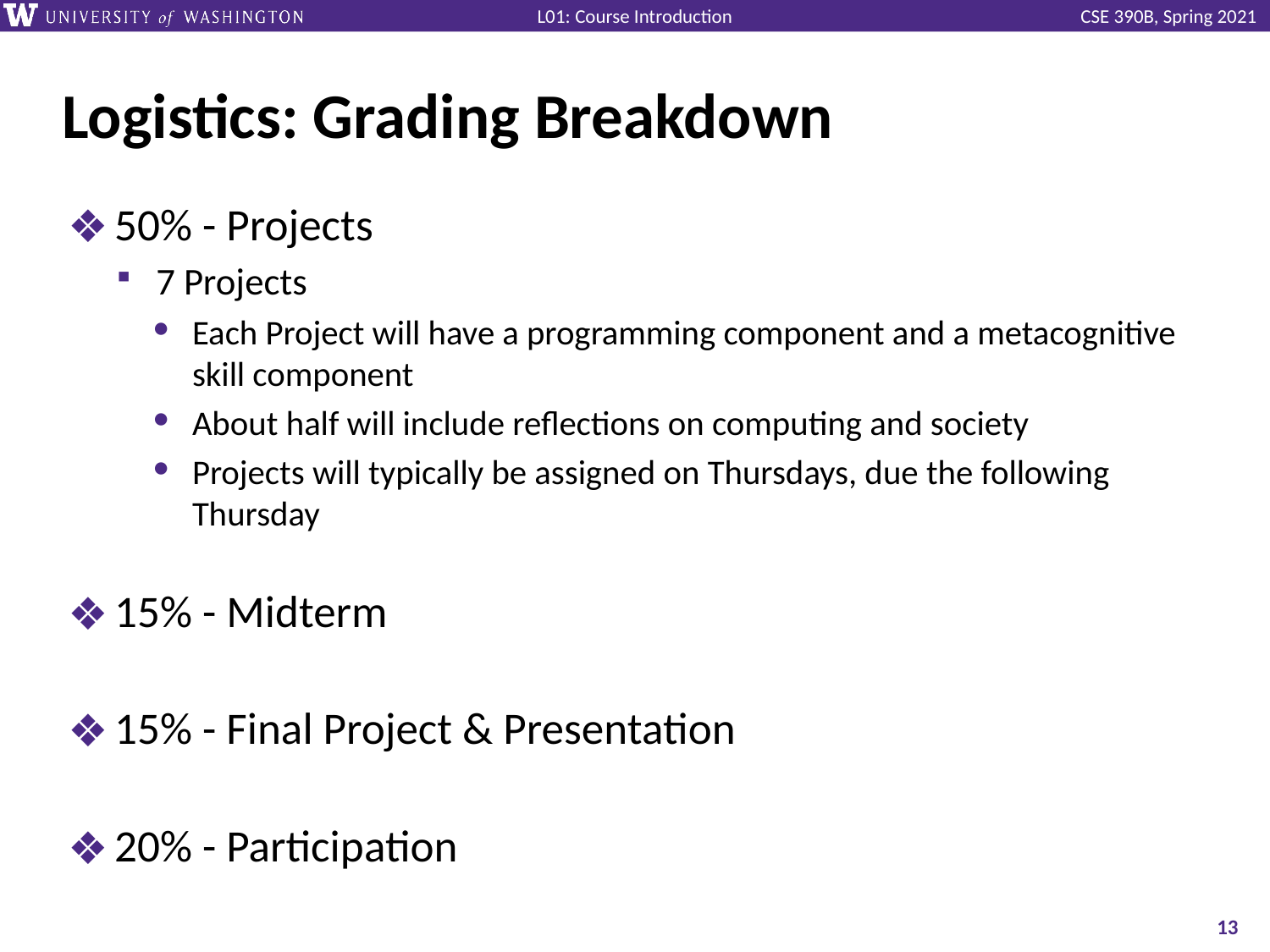

# Logistics: Grading Breakdown
50% - Projects
7 Projects
Each Project will have a programming component and a metacognitive skill component
About half will include reflections on computing and society
Projects will typically be assigned on Thursdays, due the following Thursday
15% - Midterm
15% - Final Project & Presentation
20% - Participation
13